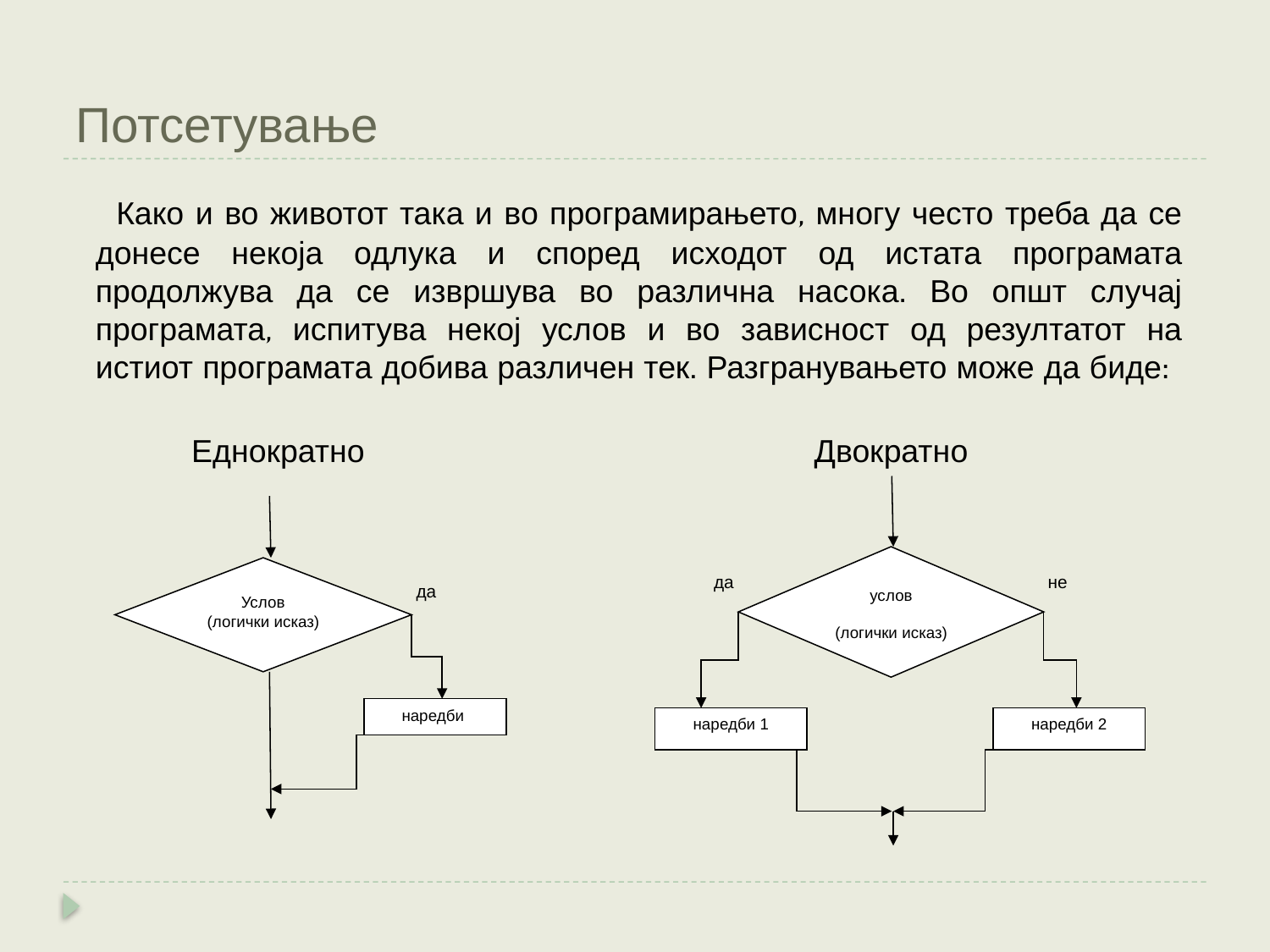

# Потсетување
    Како и во животот така и во програмирањето, многу често треба да се донесе некоја одлука и според исходот од истата програмата продолжува да се извршува во различна насока. Во општ случај програмата, испитува некој услов и во зависност од резултатот на истиот програмата добива различен тек. Разгранувањето може да биде:

Еднократно
Двократно
услов
(логички исказ)
да
не
наредби 1
наредби 2
Услов
(логички исказ)
да
наредби